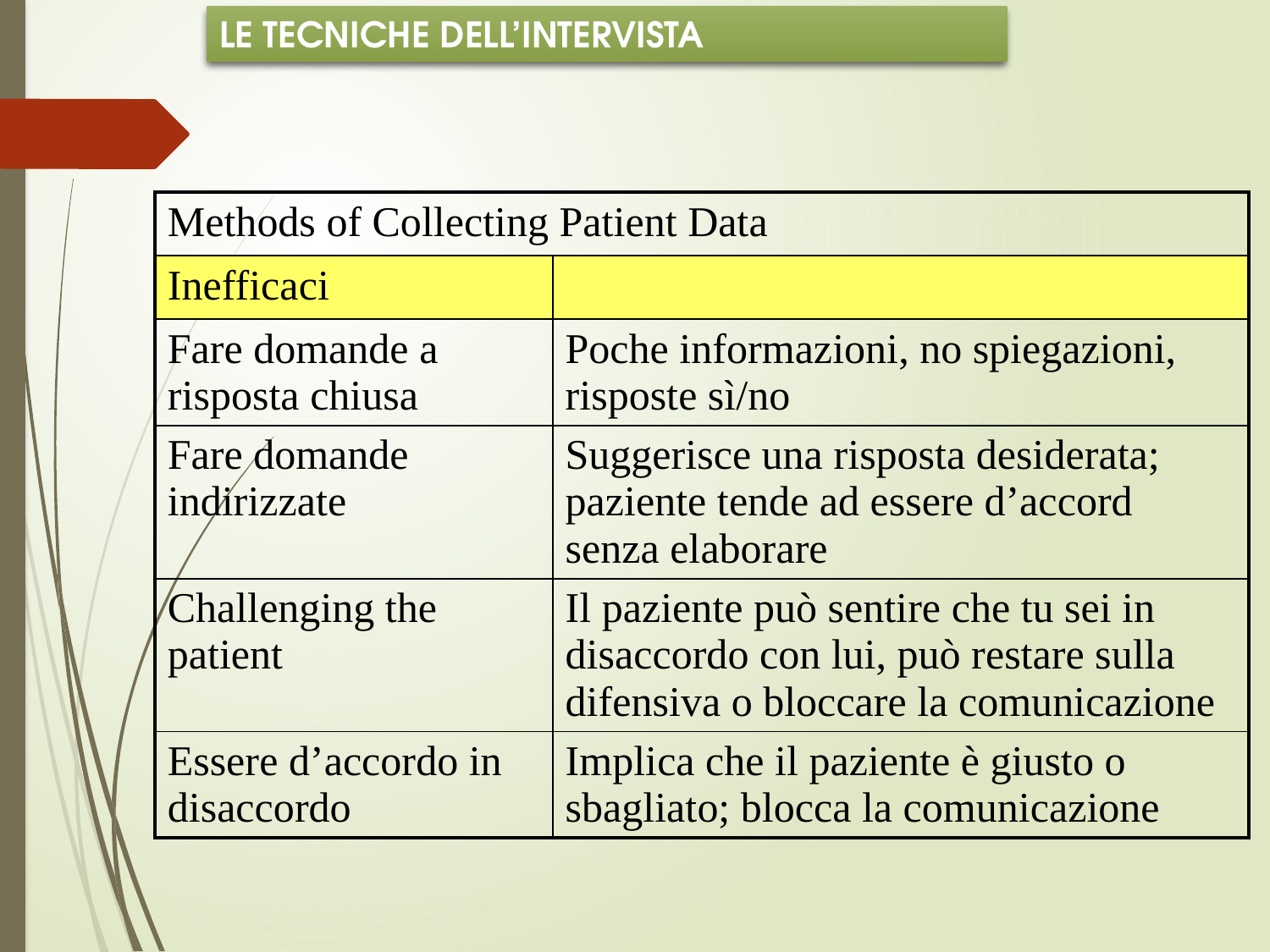

LE TECNICHE DELL’INTERVISTA
| Methods of Collecting Patient Data |  |
| --- | --- |
| Inefficaci |  |
| Fare domande a risposta chiusa | Poche informazioni, no spiegazioni, risposte sì/no |
| Fare domande indirizzate | Suggerisce una risposta desiderata; paziente tende ad essere d’accord senza elaborare |
| Challenging the patient | Il paziente può sentire che tu sei in disaccordo con lui, può restare sulla difensiva o bloccare la comunicazione |
| Essere d’accordo in disaccordo | Implica che il paziente è giusto o sbagliato; blocca la comunicazione |